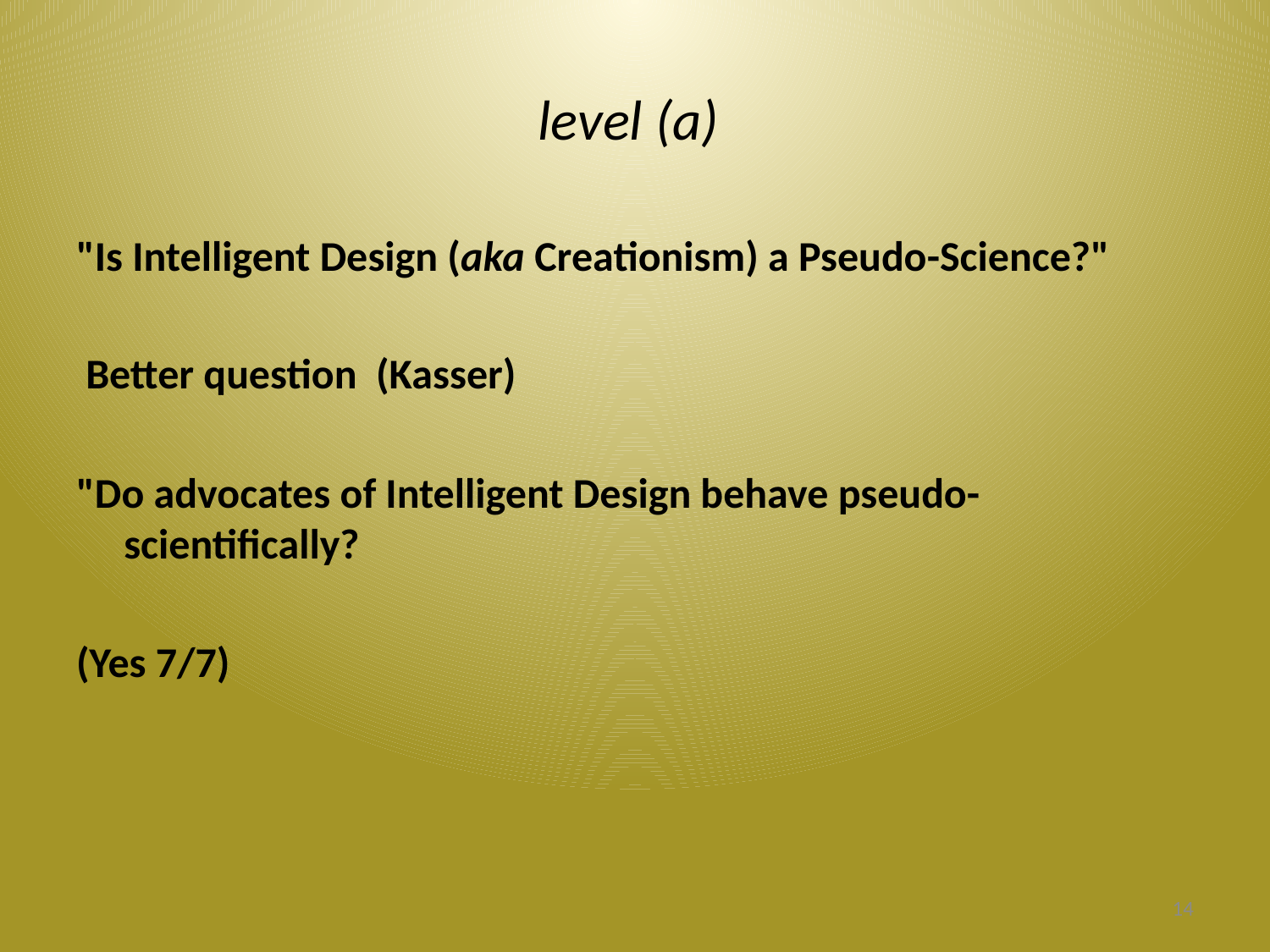

# level (a)
"Is Intelligent Design (aka Creationism) a Pseudo-Science?"

 Better question  (Kasser)

"Do advocates of Intelligent Design behave pseudo-scientifically?

(Yes 7/7)
14